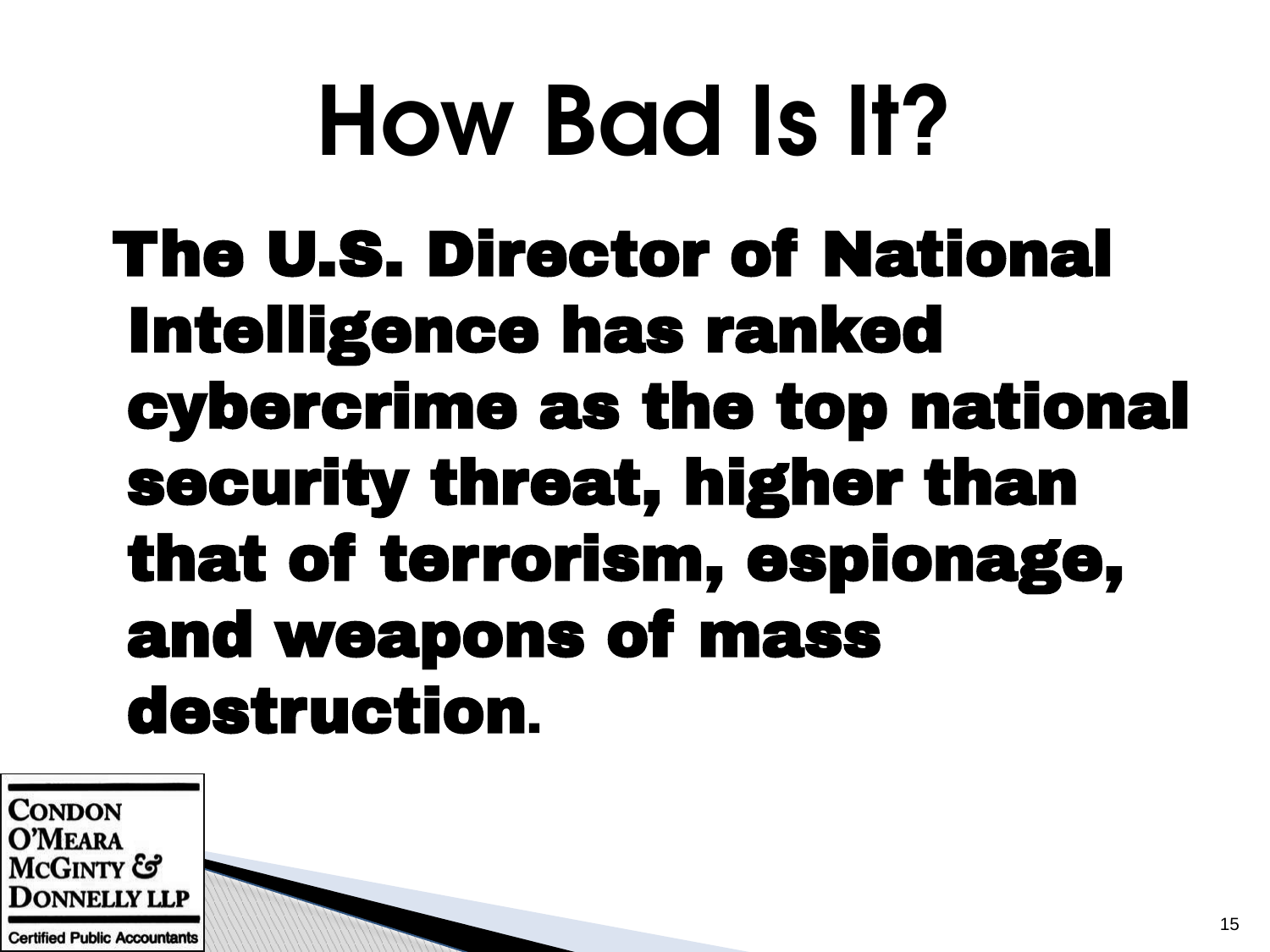

# How Bad Is It?
 The U.S. Director of National Intelligence has ranked cybercrime as the top national security threat, higher than that of terrorism, espionage, and weapons of mass destruction.
15